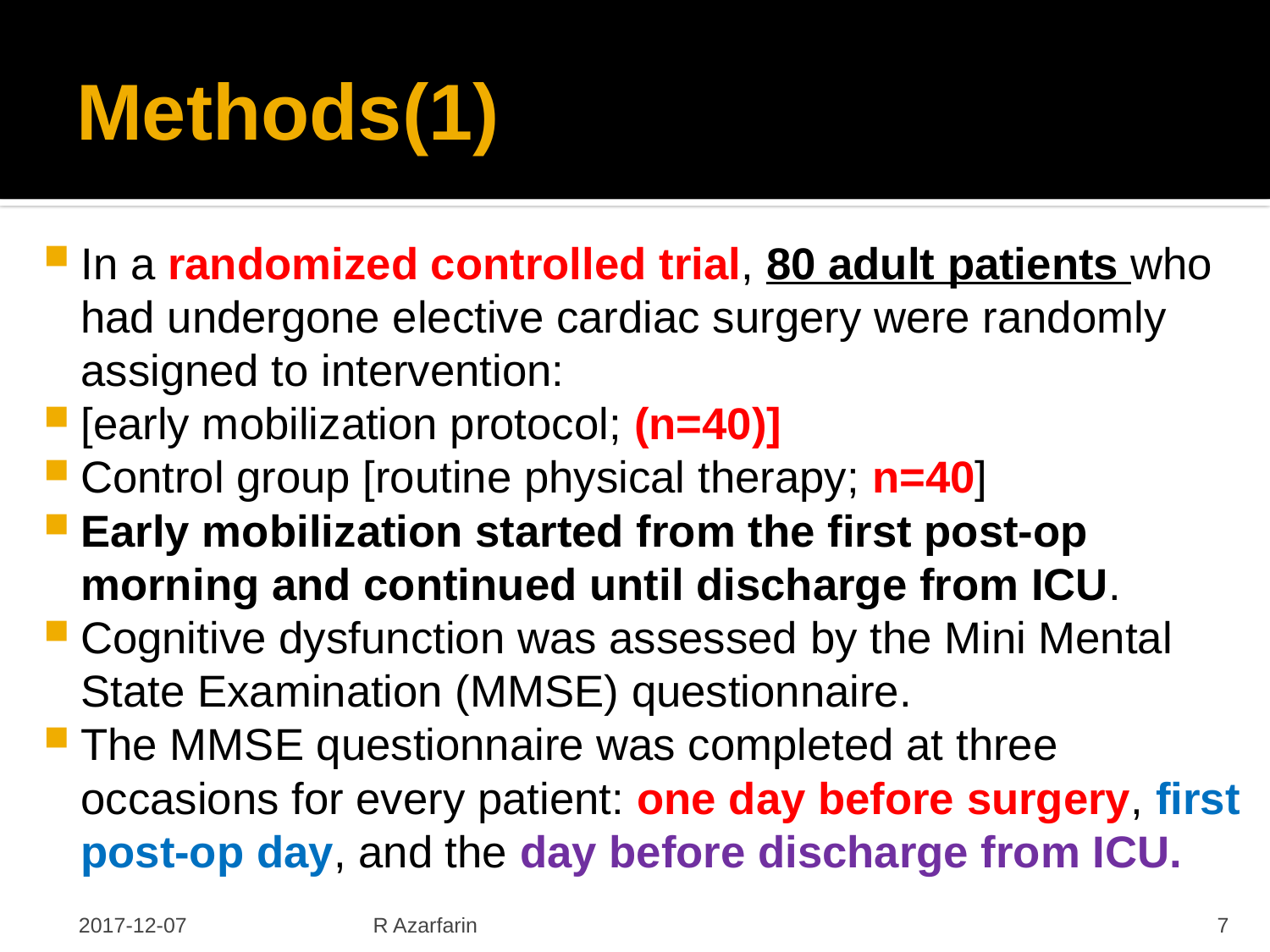

# Methods(1)
In a randomized controlled trial, 80 adult patients who had undergone elective cardiac surgery were randomly assigned to intervention:
[early mobilization protocol; (n=40)]
Control group [routine physical therapy; n=40]
Early mobilization started from the first post-op morning and continued until discharge from ICU.
Cognitive dysfunction was assessed by the Mini Mental State Examination (MMSE) questionnaire.
The MMSE questionnaire was completed at three occasions for every patient: one day before surgery, first post-op day, and the day before discharge from ICU.
2017-12-07
R Azarfarin
7